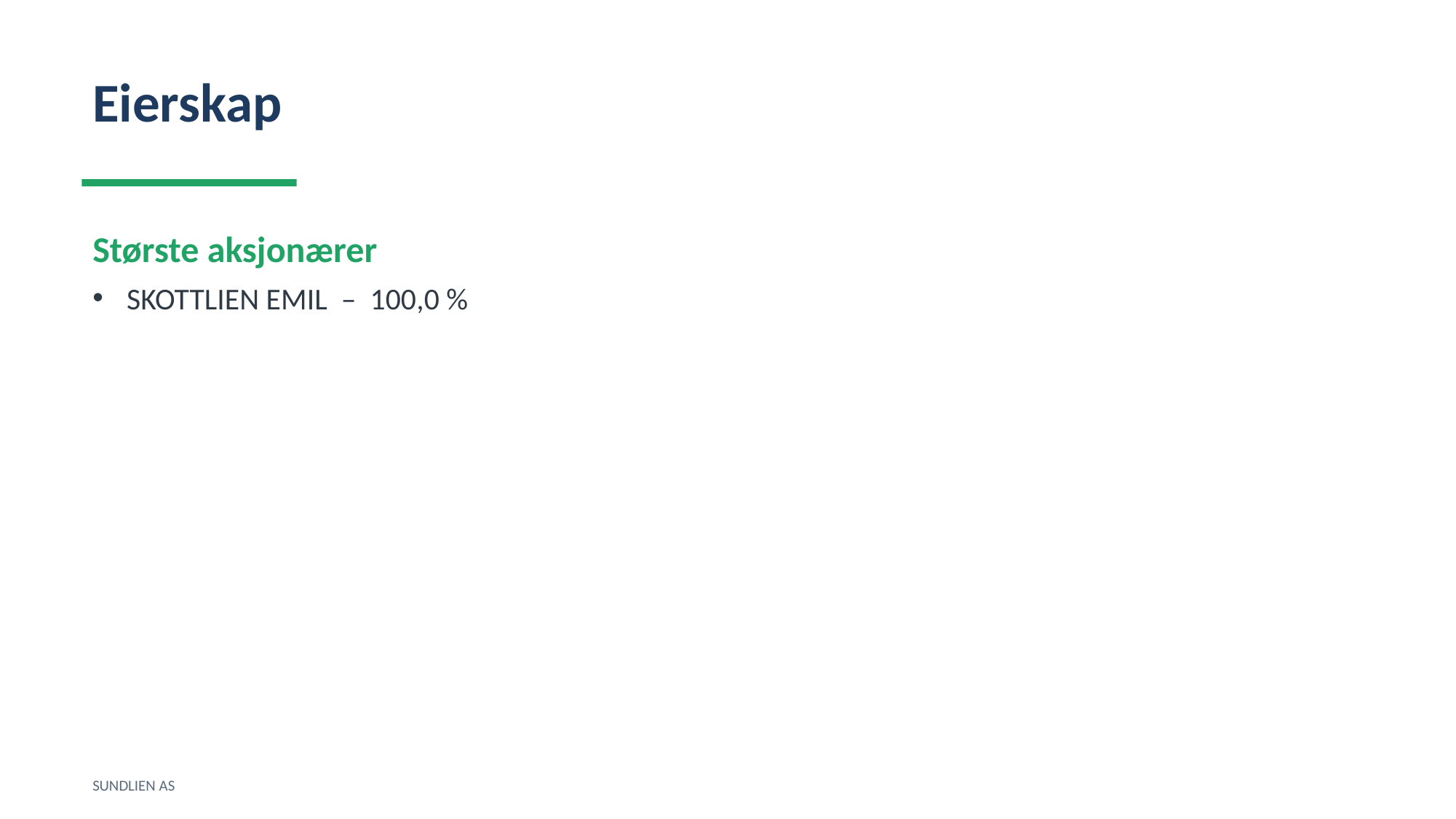

Eierskap

Største aksjonærer
SKOTTLIEN EMIL  –  100,0 %
SUNDLIEN AS